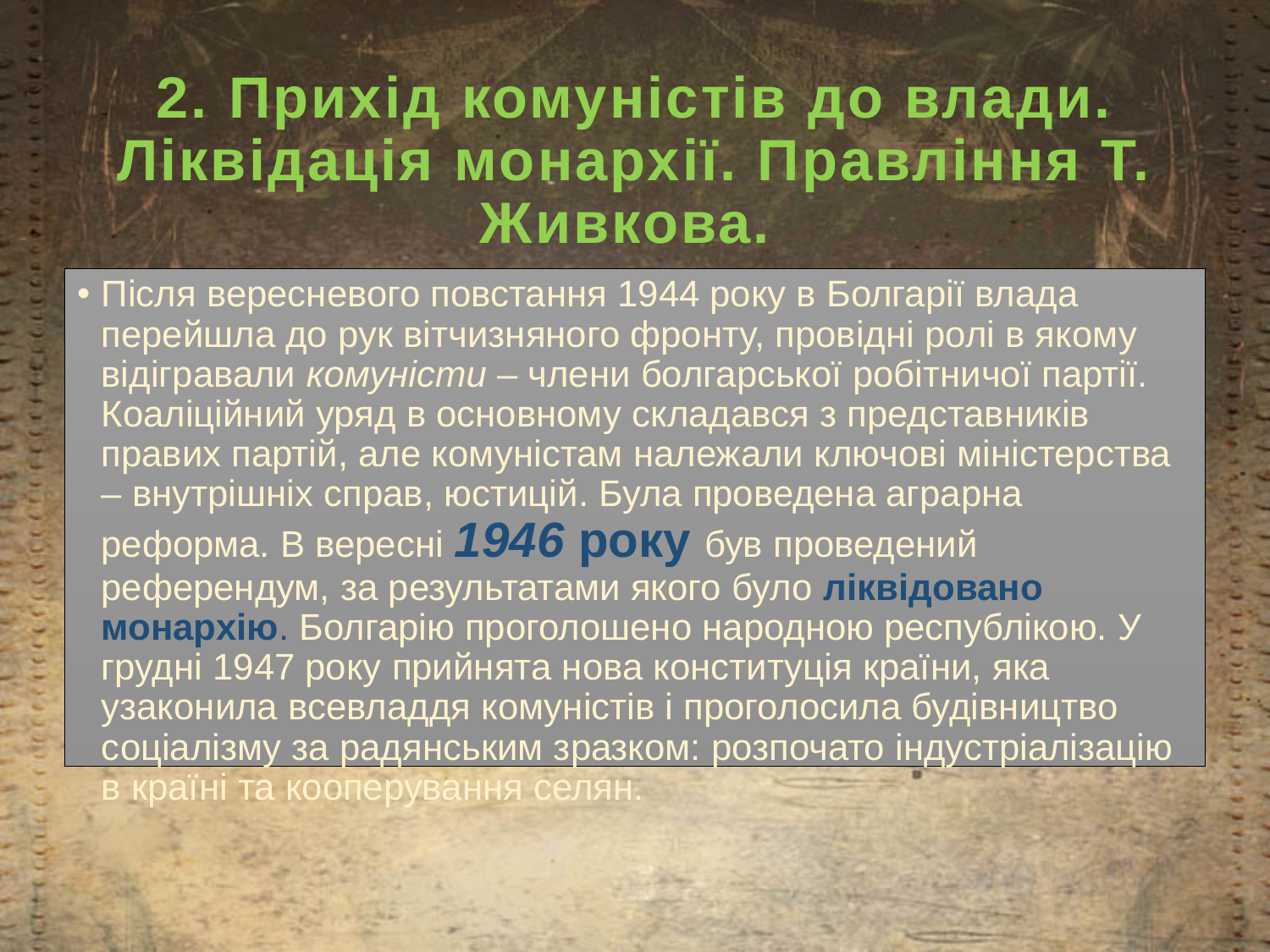

# 2. Прихід комуністів до влади. Ліквідація монархії. Правління Т. Живкова.
Після вересневого повстання 1944 року в Болгарії влада перейшла до рук вітчизняного фронту, провідні ролі в якому відігравали комуністи – члени болгарської робітничої партії. Коаліційний уряд в основному складався з представників правих партій, але комуністам належали ключові міністерства – внутрішніх справ, юстицій. Була проведена аграрна реформа. В вересні 1946 року був проведений референдум, за результатами якого було ліквідовано монархію. Болгарію проголошено народною республікою. У грудні 1947 року прийнята нова конституція країни, яка узаконила всевладдя комуністів і проголосила будівництво соціалізму за радянським зразком: розпочато індустріалізацію в країні та кооперування селян.